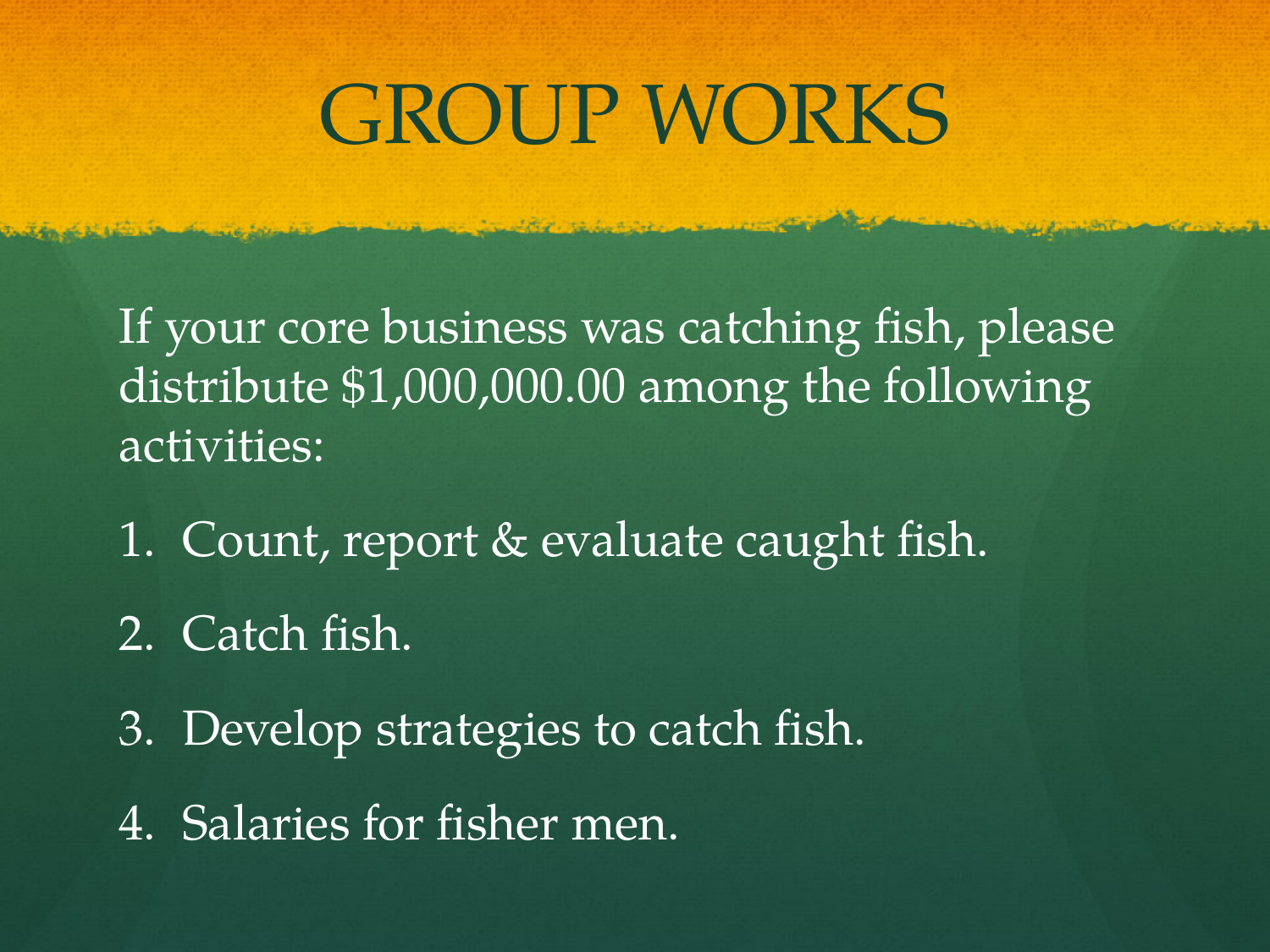

# GROUP WORKS
If your core business was catching fish, please distribute $1,000,000.00 among the following activities:
Count, report & evaluate caught fish.
Catch fish.
Develop strategies to catch fish.
Salaries for fisher men.